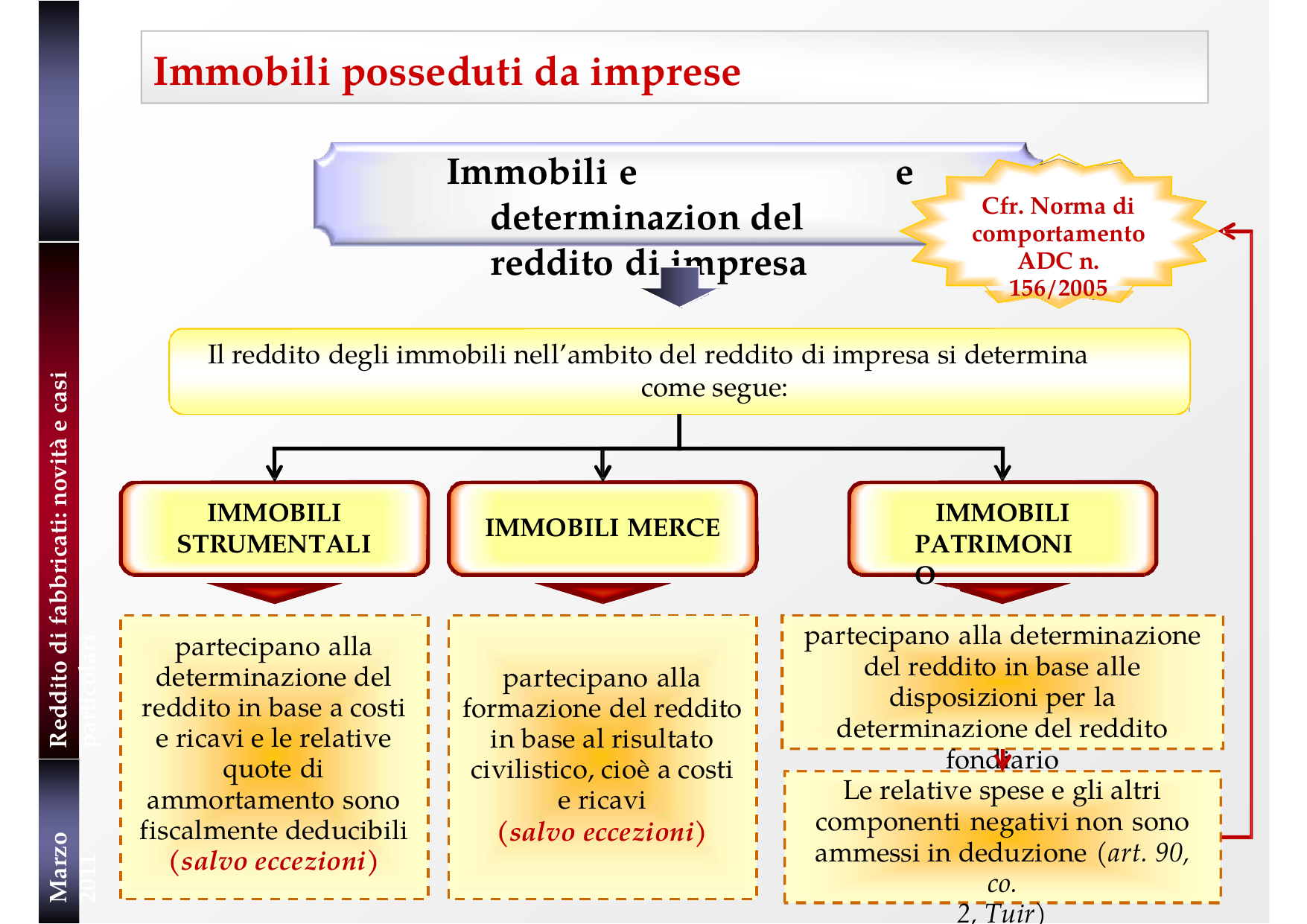

# Immobili posseduti da imprese

Immobili e determinazion del reddito di impresa
e

Cfr. Norma di comportamento ADC n. 156/2005

Reddito di fabbricati: novità e casi particolari

Il reddito degli immobili nell’ambito del reddito di impresa si determina come segue:

IMMOBILI STRUMENTALI
IMMOBILI PATRIMONIO
IMMOBILI MERCE

partecipano alla determinazione del reddito in base alle disposizioni per la determinazione del reddito fondiario

partecipano alla determinazione del reddito in base a costi e ricavi e le relative quote di ammortamento sono fiscalmente deducibili (salvo eccezioni)

partecipano alla formazione del reddito in base al risultato civilistico, cioè a costi e ricavi
(salvo eccezioni)

Le relative spese e gli altri componenti negativi non sono ammessi in deduzione (art. 90, co.
2, Tuir)
Marzo 2011

40